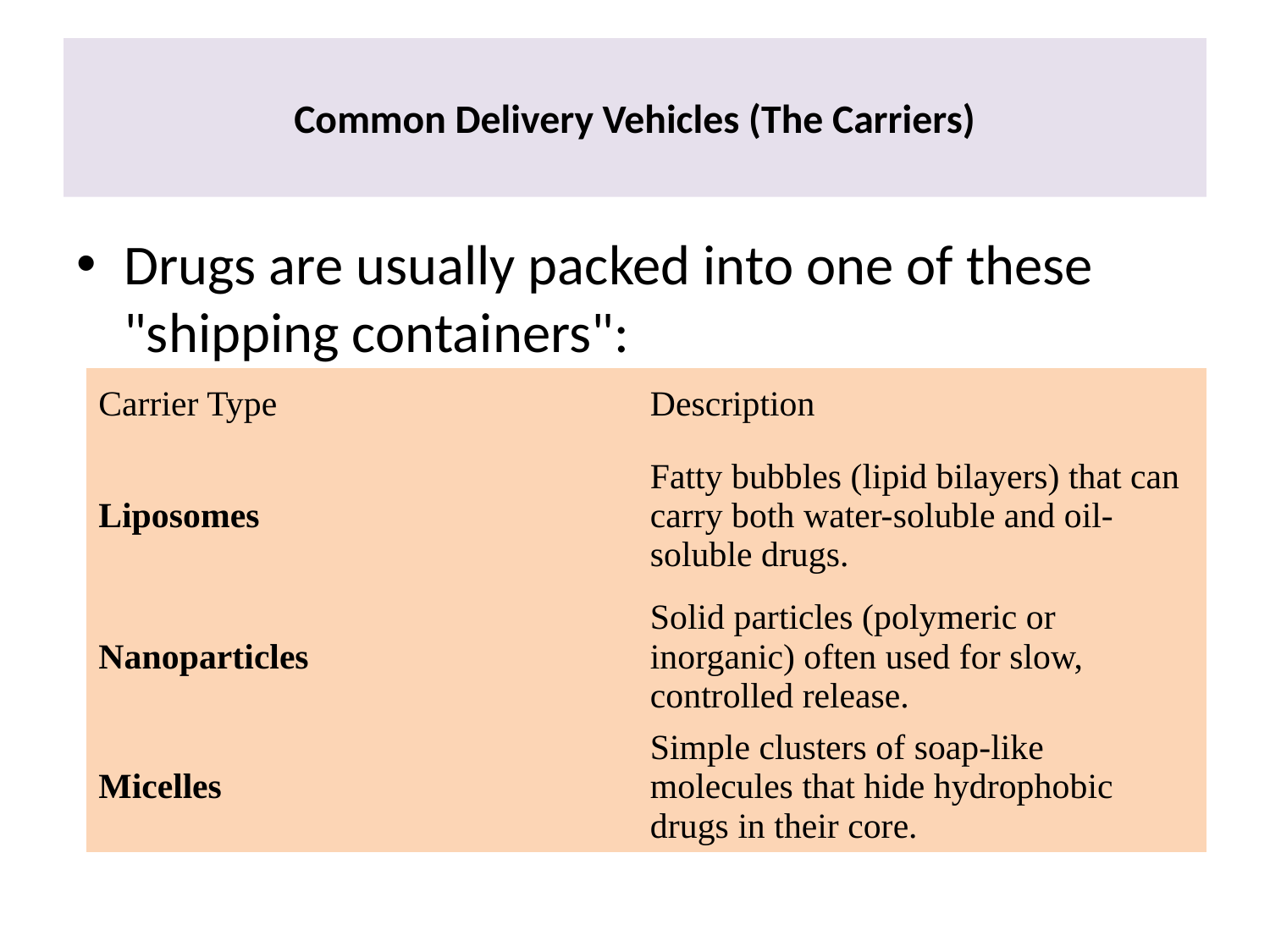

# Common Delivery Vehicles (The Carriers)
Drugs are usually packed into one of these "shipping containers":

| Carrier Type | Description |
| --- | --- |
| Liposomes | Fatty bubbles (lipid bilayers) that can carry both water-soluble and oil-soluble drugs. |
| Nanoparticles | Solid particles (polymeric or inorganic) often used for slow, controlled release. |
| Micelles | Simple clusters of soap-like molecules that hide hydrophobic drugs in their core. |